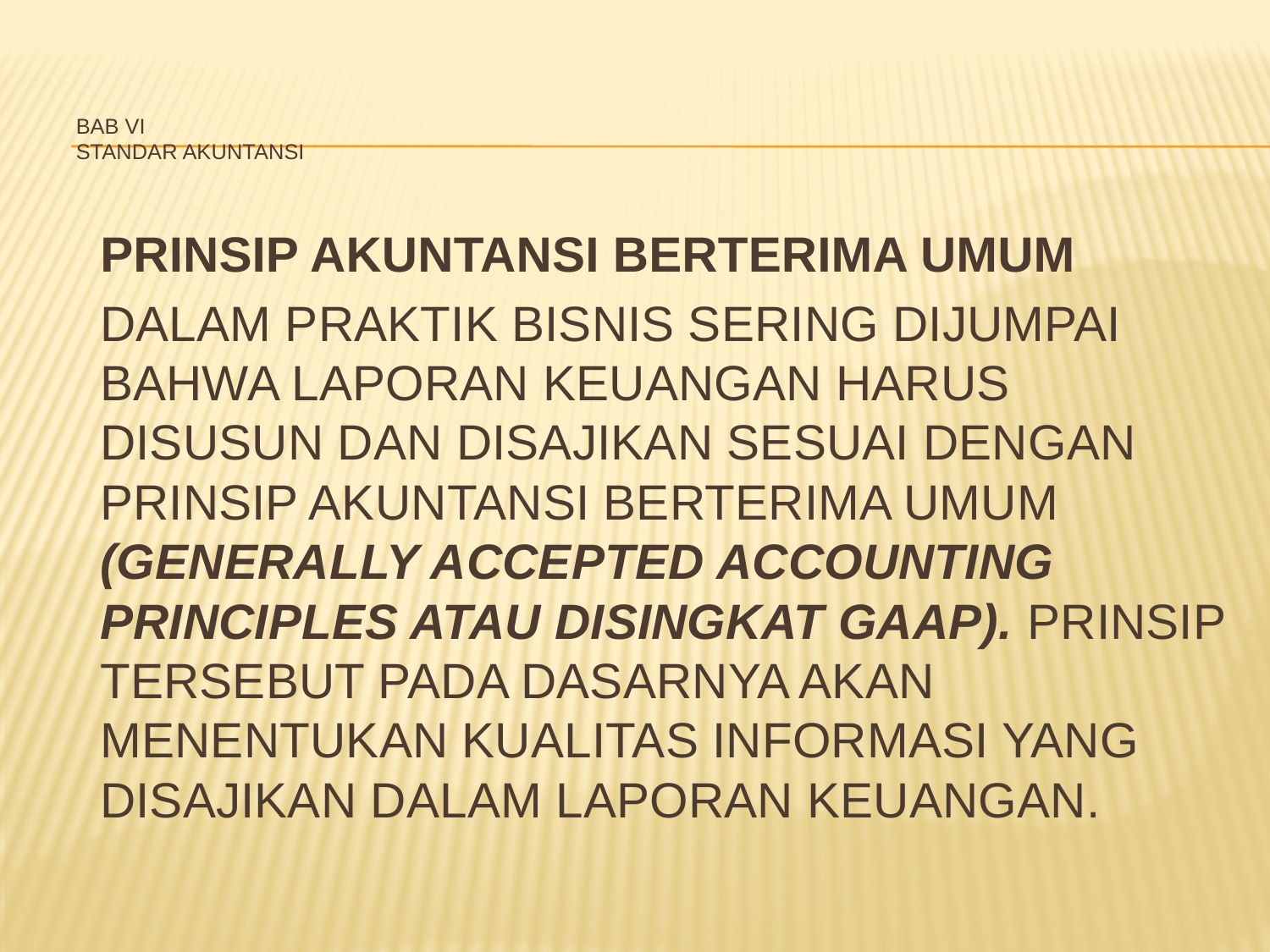

# BAB vi STANDAR AKUNTANSI
	PRINSIP AKUNTANSI BERTERIMA UMUM
	Dalam praktik bisnis sering dijumpai bahwa laporan keuangan harus disusun dan disajikan sesuai dengan prinsip akuntansi berterima umum (generally accepted accounting principles atau disingkat GAaP). Prinsip tersebut pada dasarnya akan menentukan kualitas informasi yang disajikan dalam laporan keuangan.